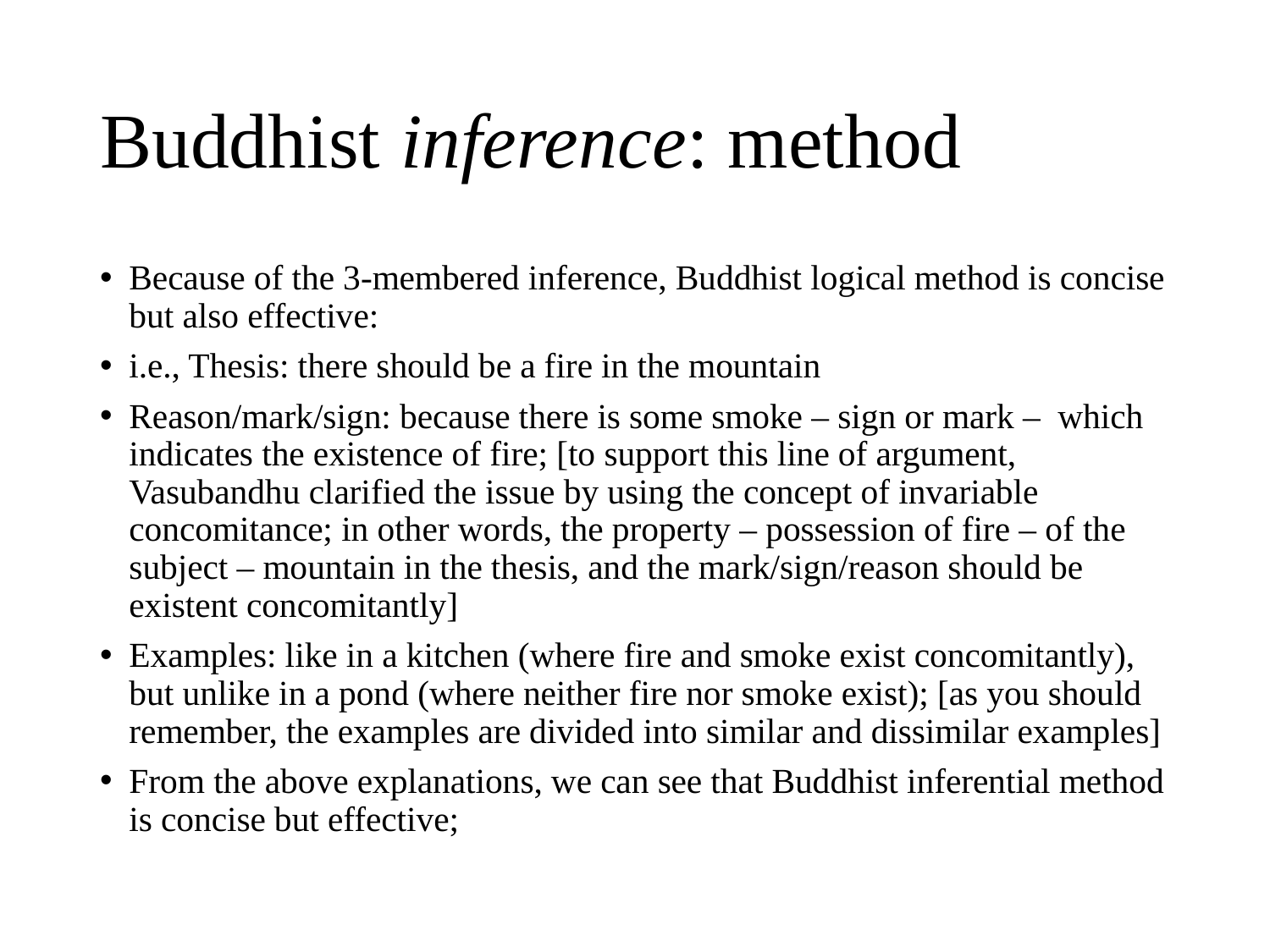

# Buddhist inference: method
Because of the 3-membered inference, Buddhist logical method is concise but also effective:
i.e., Thesis: there should be a fire in the mountain
Reason/mark/sign: because there is some smoke – sign or mark –  which indicates the existence of fire; [to support this line of argument, Vasubandhu clarified the issue by using the concept of invariable concomitance; in other words, the property – possession of fire – of the subject – mountain in the thesis, and the mark/sign/reason should be existent concomitantly]
Examples: like in a kitchen (where fire and smoke exist concomitantly), but unlike in a pond (where neither fire nor smoke exist); [as you should remember, the examples are divided into similar and dissimilar examples]
From the above explanations, we can see that Buddhist inferential method is concise but effective;